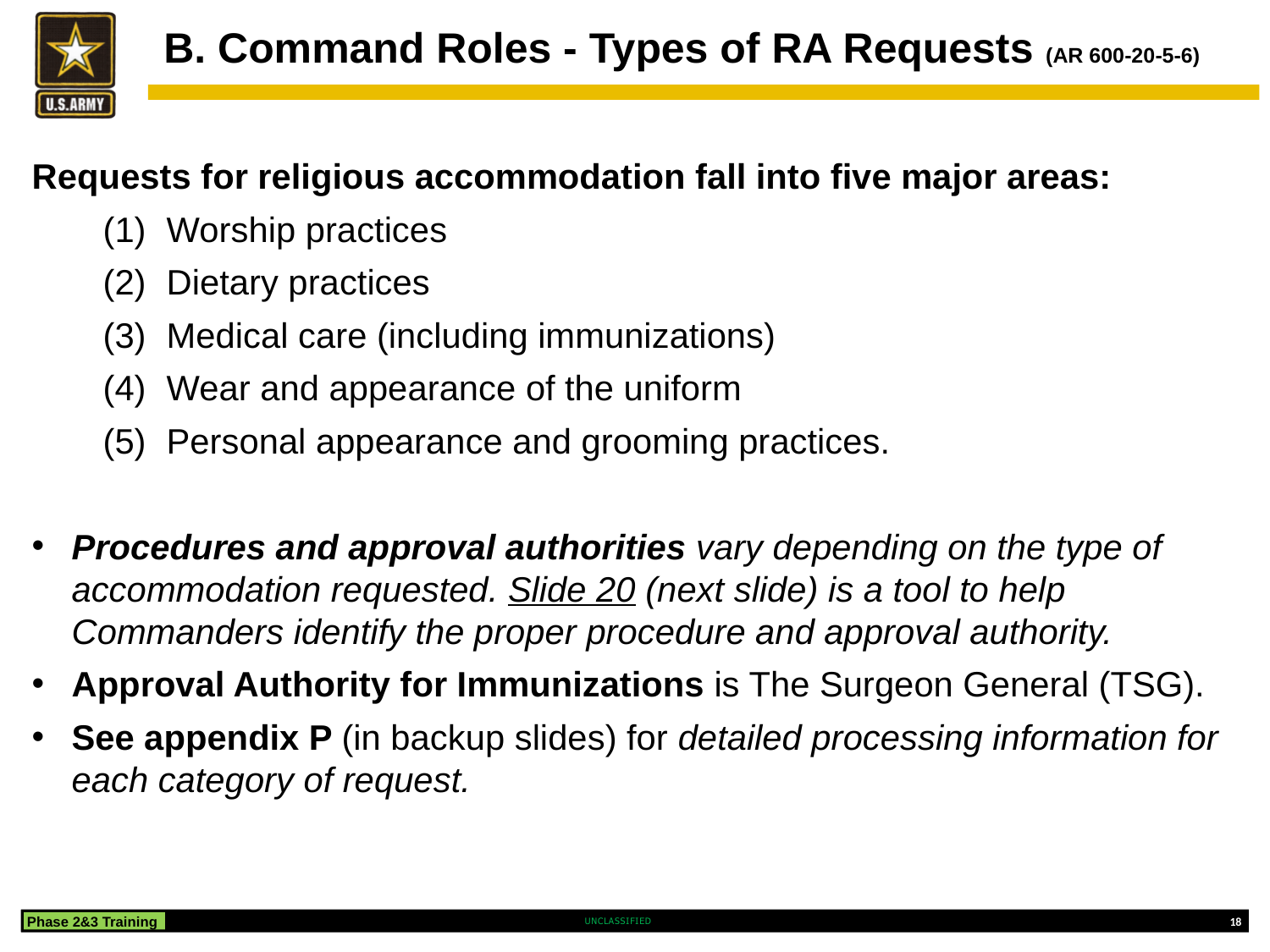

# B. Command Roles - Types of RA Requests (AR 600-20-5-6)
Requests for religious accommodation fall into five major areas:
Worship practices
Dietary practices
Medical care (including immunizations)
Wear and appearance of the uniform
Personal appearance and grooming practices.

Procedures and approval authorities vary depending on the type of accommodation requested. Slide 20 (next slide) is a tool to help Commanders identify the proper procedure and approval authority.
Approval Authority for Immunizations is The Surgeon General (TSG).
See appendix P (in backup slides) for detailed processing information for each category of request.

Phase 2&3 Training